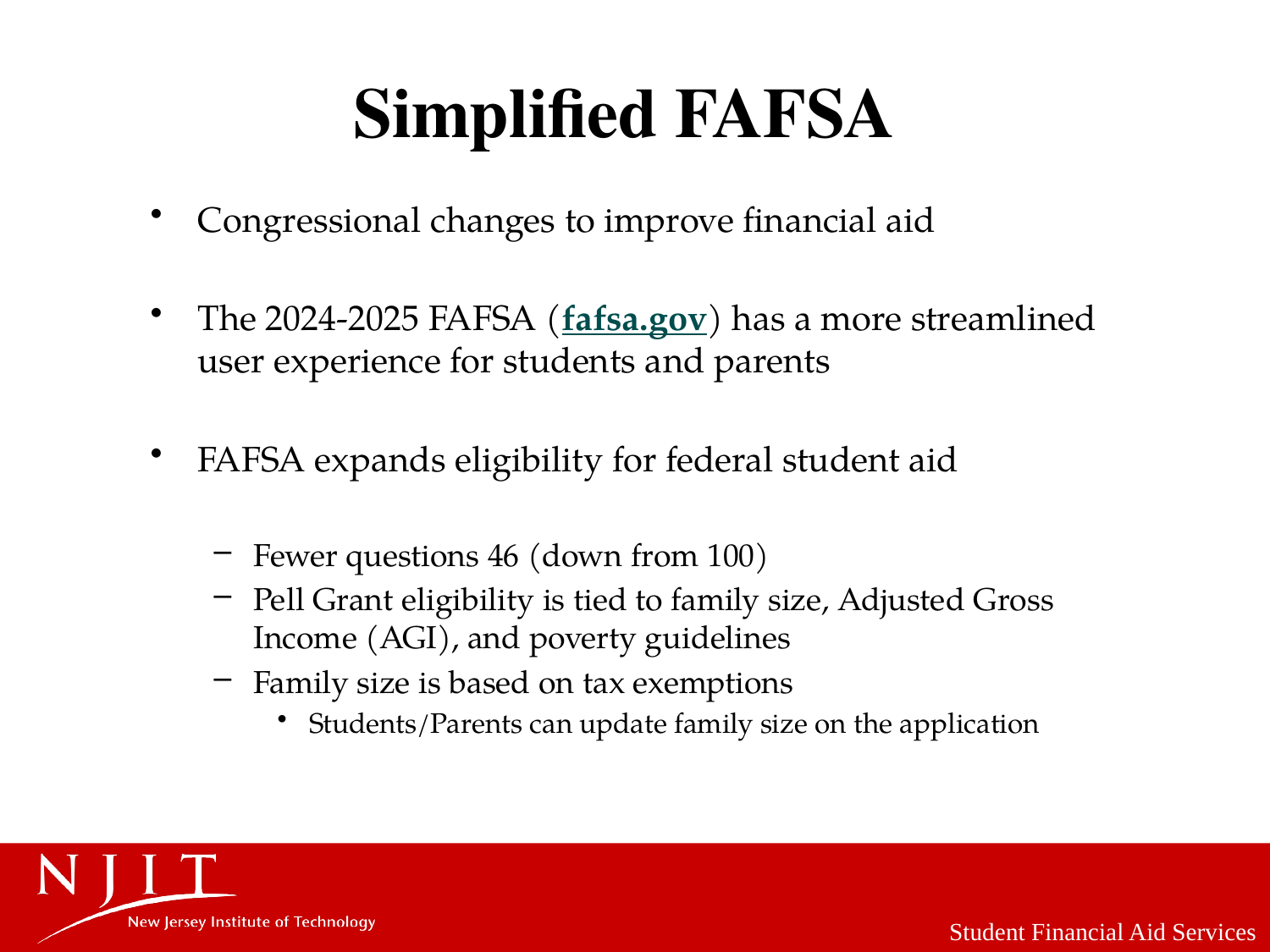

# Simplified FAFSA
Congressional changes to improve financial aid

The 2024-2025 FAFSA (fafsa.gov) has a more streamlined user experience for students and parents

FAFSA expands eligibility for federal student aid

Fewer questions 46 (down from 100)
Pell Grant eligibility is tied to family size, Adjusted Gross Income (AGI), and poverty guidelines
Family size is based on tax exemptions
Students/Parents can update family size on the application

Student Financial Aid Services